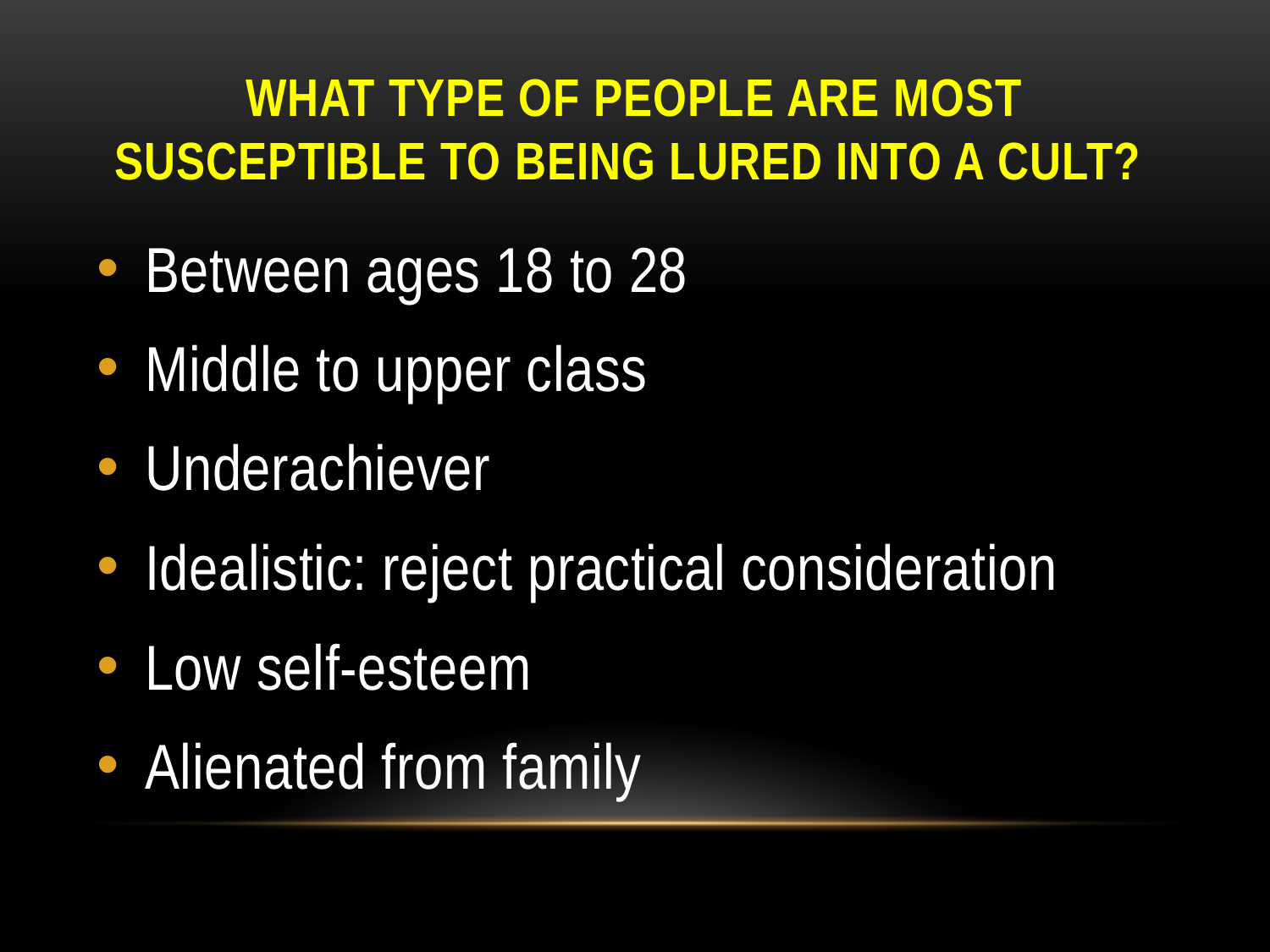

# What type of people are most susceptible to being lured into a cult?
Between ages 18 to 28
Middle to upper class
Underachiever
Idealistic: reject practical consideration
Low self-esteem
Alienated from family